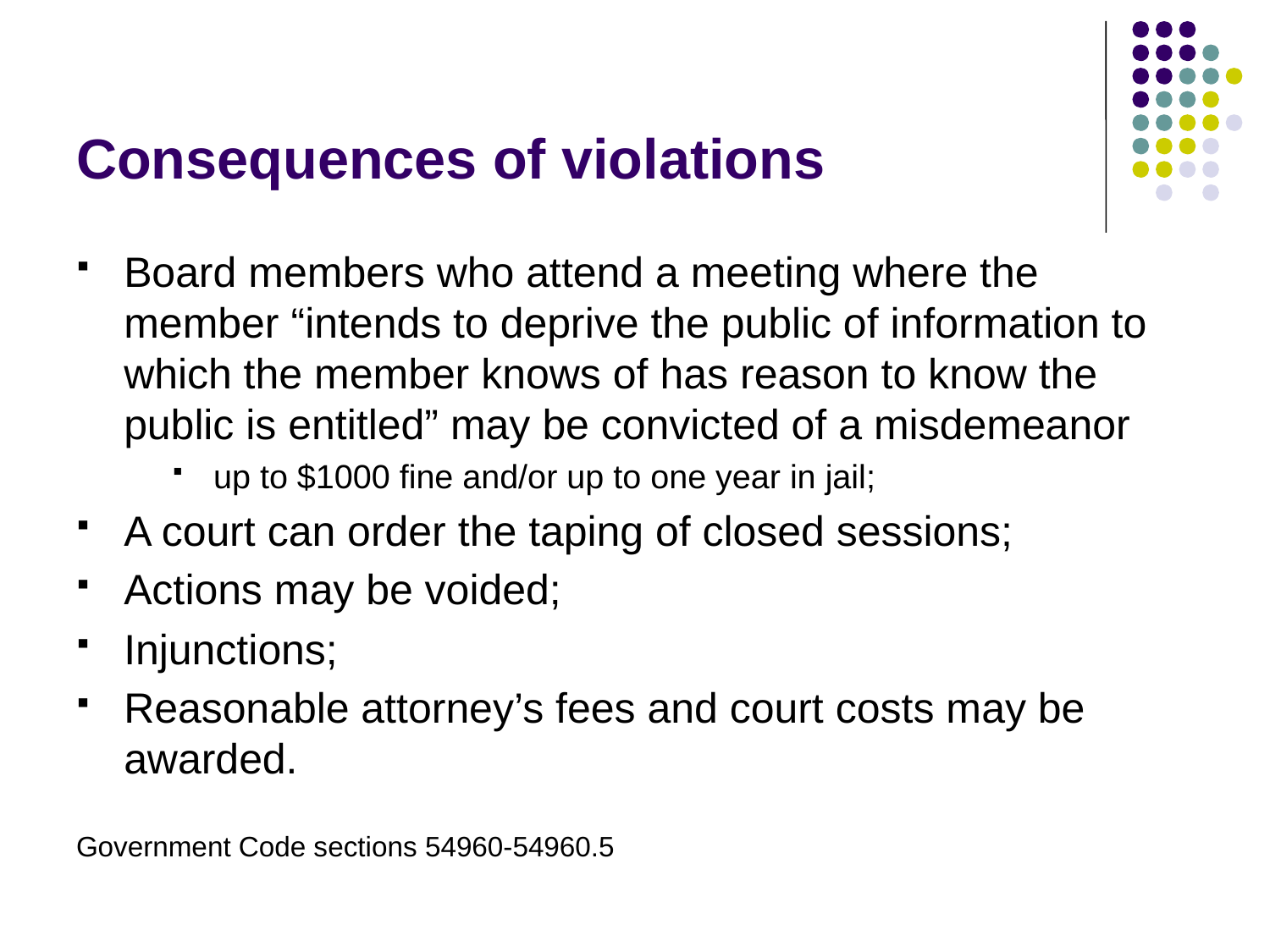

# Consequences of violations
Board members who attend a meeting where the member “intends to deprive the public of information to which the member knows of has reason to know the public is entitled” may be convicted of a misdemeanor
up to $1000 fine and/or up to one year in jail;
A court can order the taping of closed sessions;
Actions may be voided;
Injunctions;
Reasonable attorney’s fees and court costs may be awarded.
Government Code sections 54960-54960.5